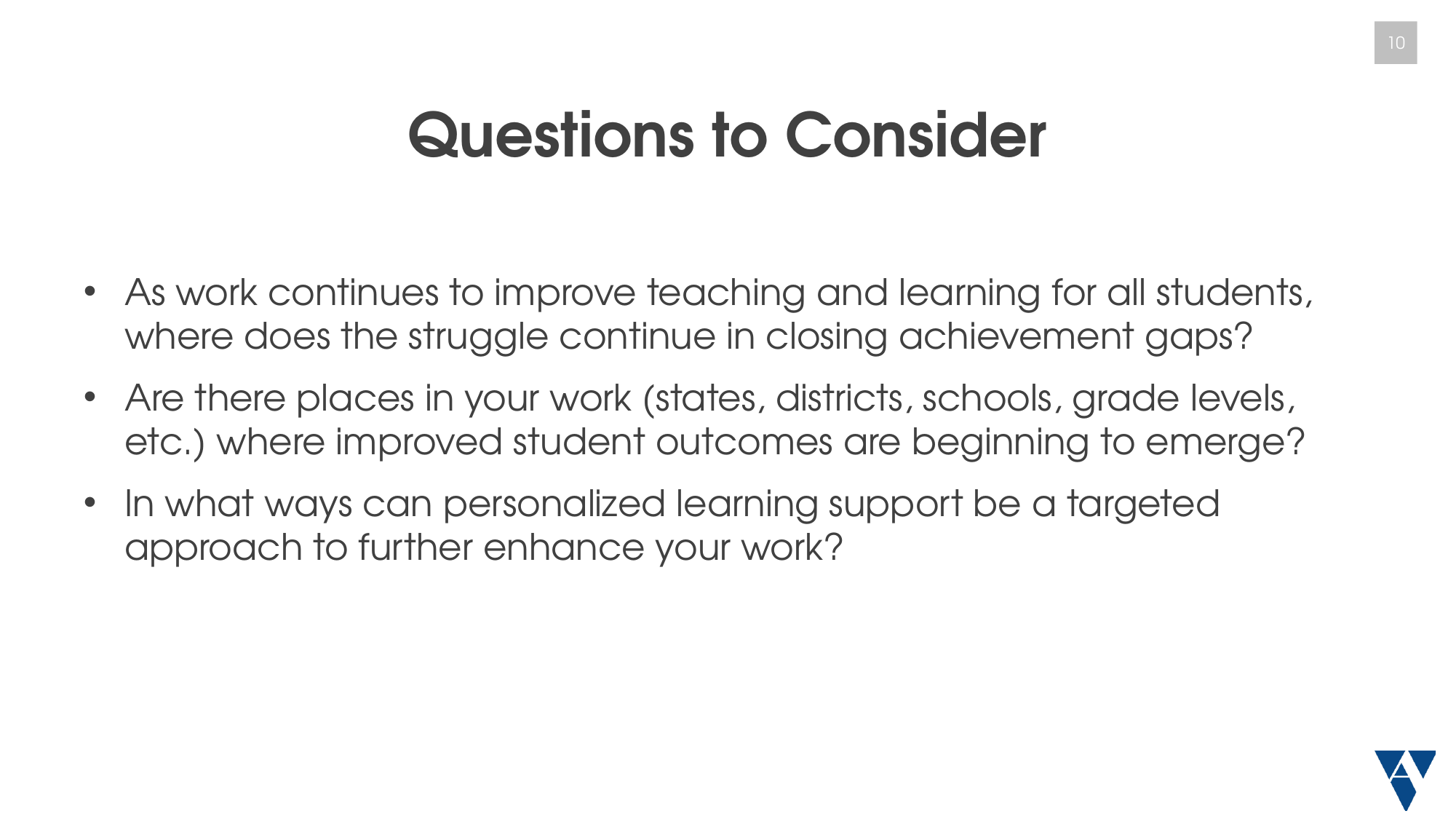

# Questions to Consider
As work continues to improve teaching and learning for all students, where does the struggle continue in closing achievement gaps?
Are there places in your work (states, districts, schools, grade levels, etc.) where improved student outcomes are beginning to emerge?
In what ways can personalized learning support be a targeted approach to further enhance your work?